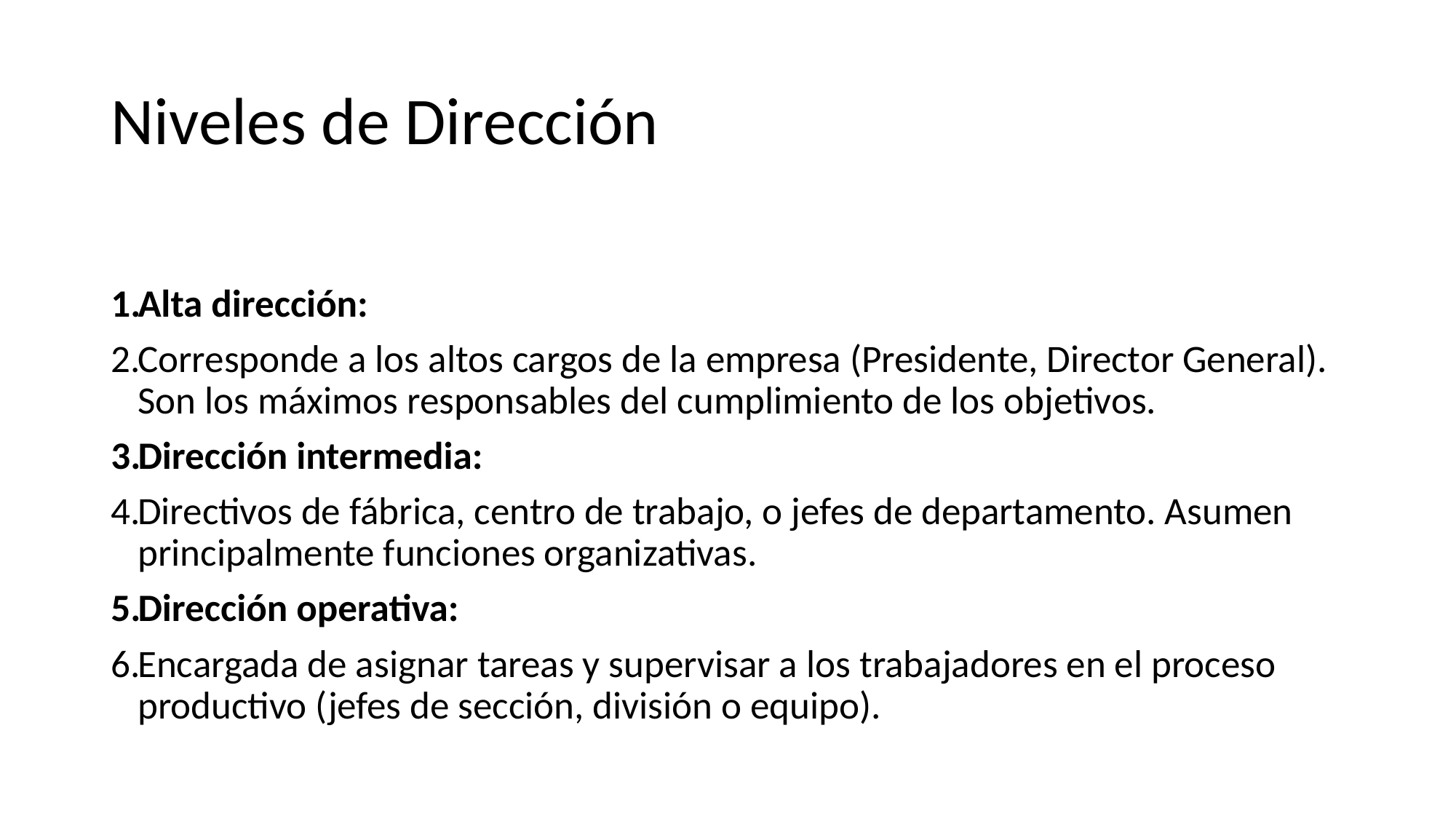

# Niveles de Dirección

Alta dirección:
Corresponde a los altos cargos de la empresa (Presidente, Director General). Son los máximos responsables del cumplimiento de los objetivos.
Dirección intermedia:
Directivos de fábrica, centro de trabajo, o jefes de departamento. Asumen principalmente funciones organizativas.
Dirección operativa:
Encargada de asignar tareas y supervisar a los trabajadores en el proceso productivo (jefes de sección, división o equipo).